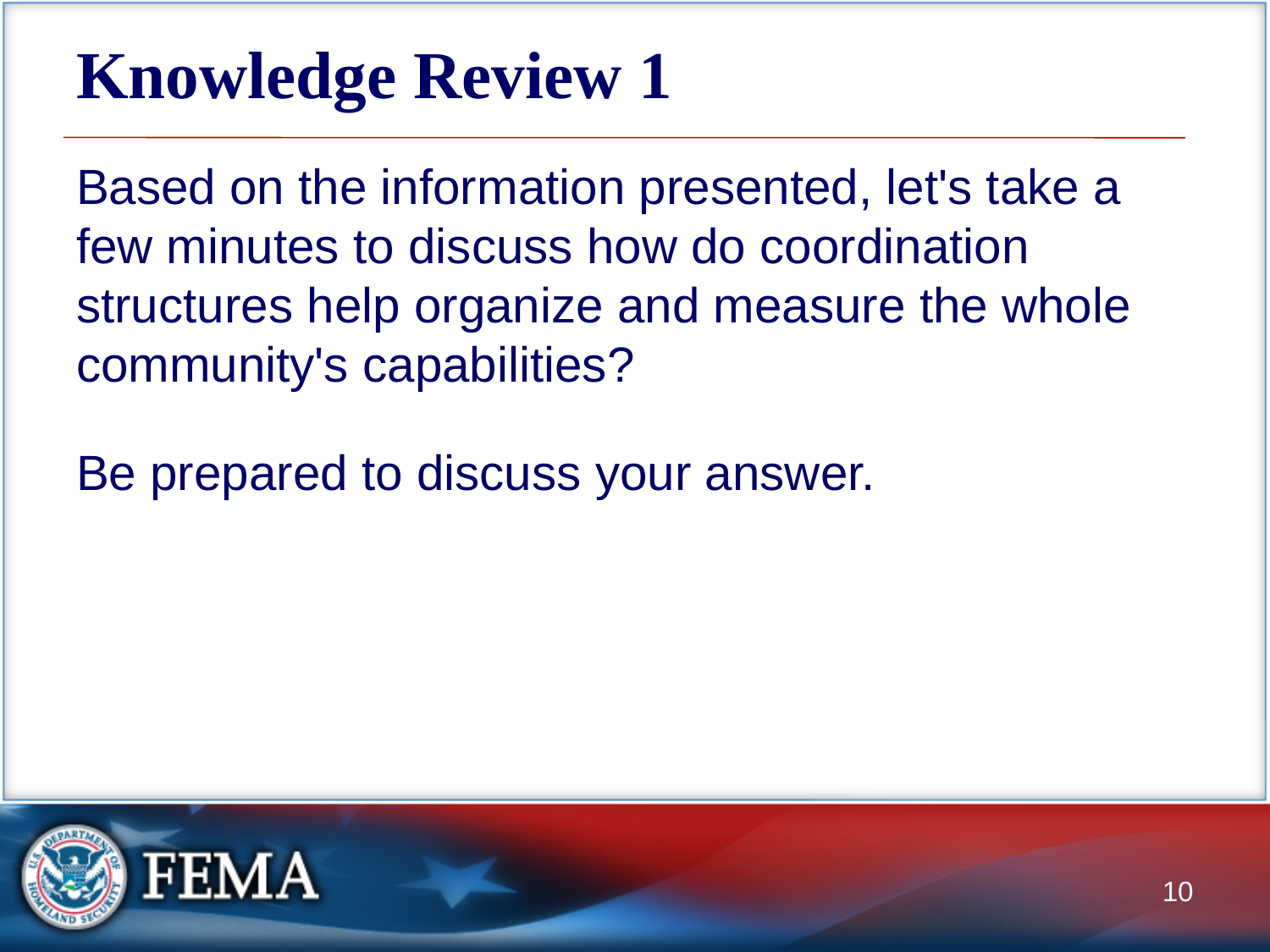

# Knowledge Review 1
Based on the information presented, let's take a few minutes to discuss how do coordination structures help organize and measure the whole community's capabilities?
Be prepared to discuss your answer.
10